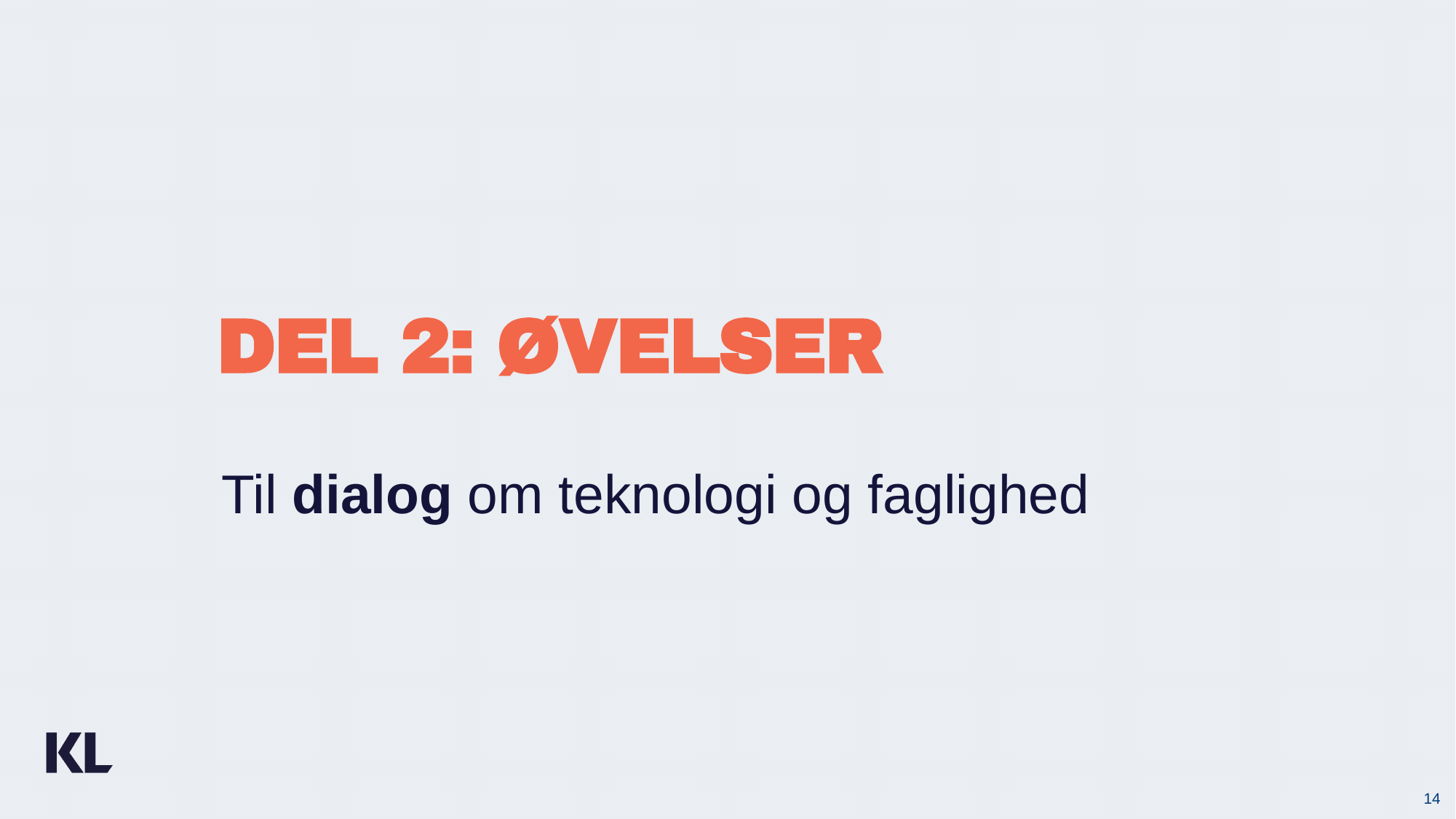

DEL 2: ØVELSER
Til dialog om teknologi og faglighed
14